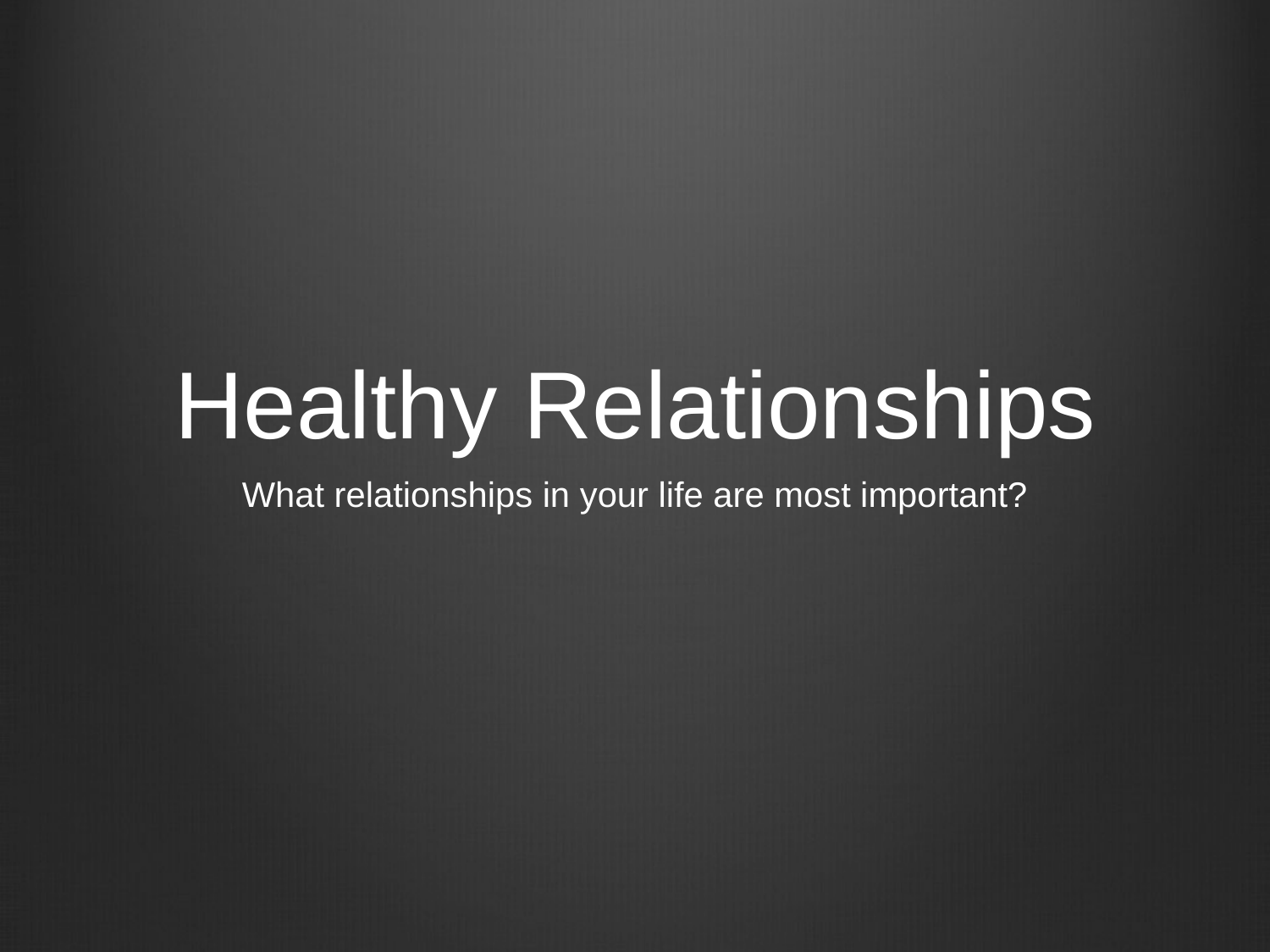

# Healthy Relationships
What relationships in your life are most important?